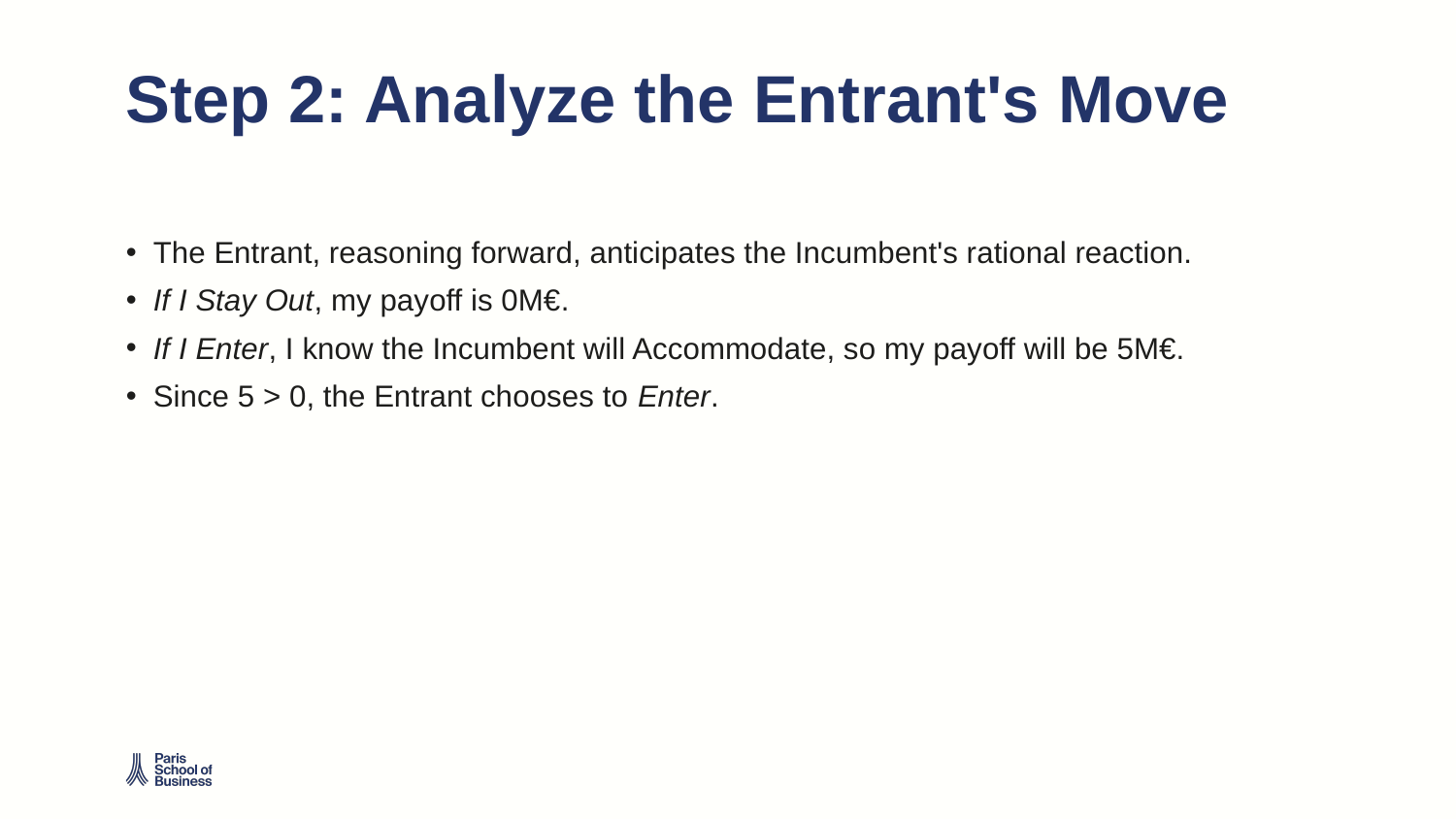

# Step 2: Analyze the Entrant's Move
The Entrant, reasoning forward, anticipates the Incumbent's rational reaction.
If I Stay Out, my payoff is 0M€.
If I Enter, I know the Incumbent will Accommodate, so my payoff will be 5M€.
Since 5 > 0, the Entrant chooses to Enter.